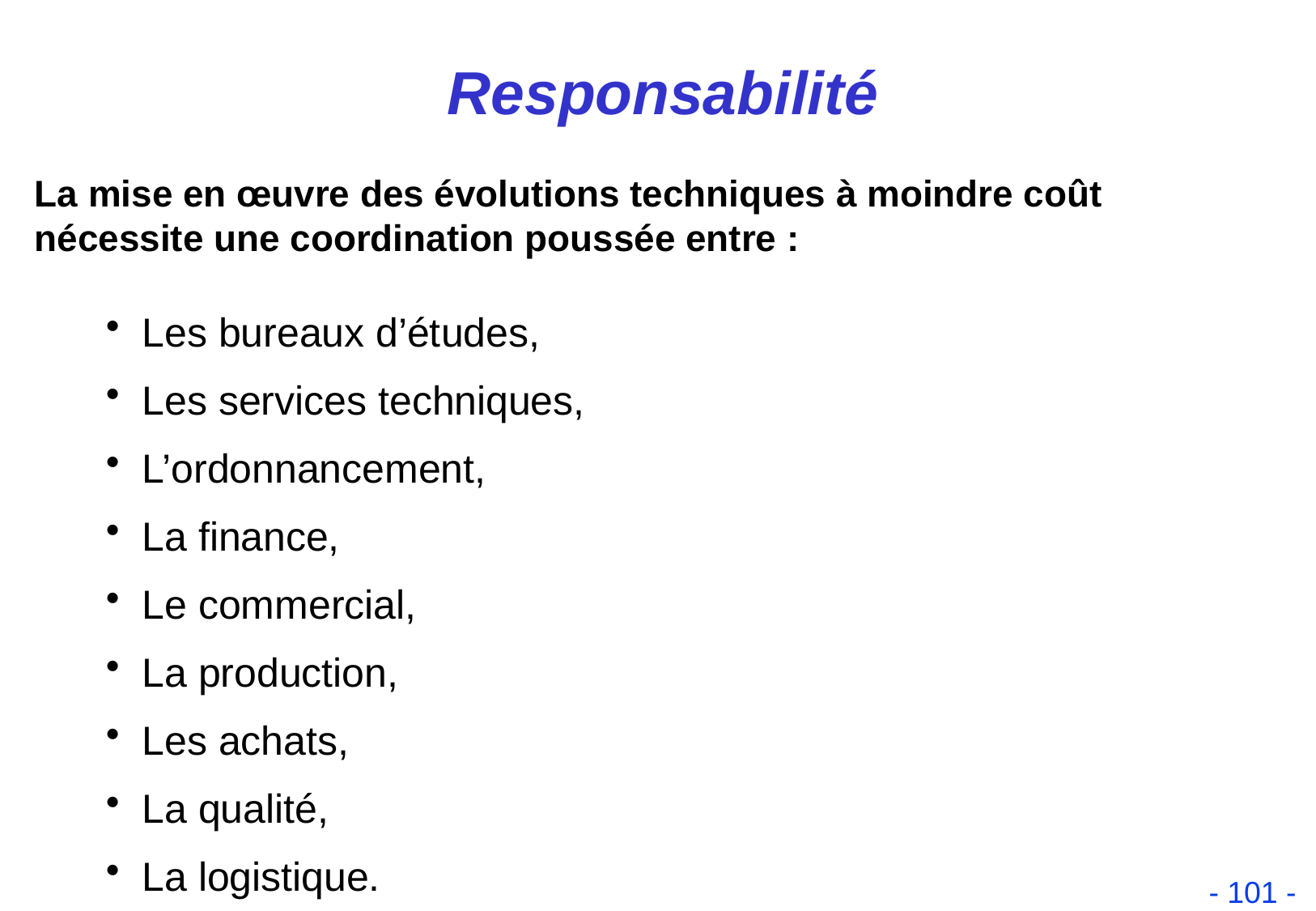

Responsabilité
La mise en œuvre des évolutions techniques à moindre coût nécessite une coordination poussée entre :
Les bureaux d’études,
Les services techniques,
L’ordonnancement,
La finance,
Le commercial,
La production,
Les achats,
La qualité,
La logistique.